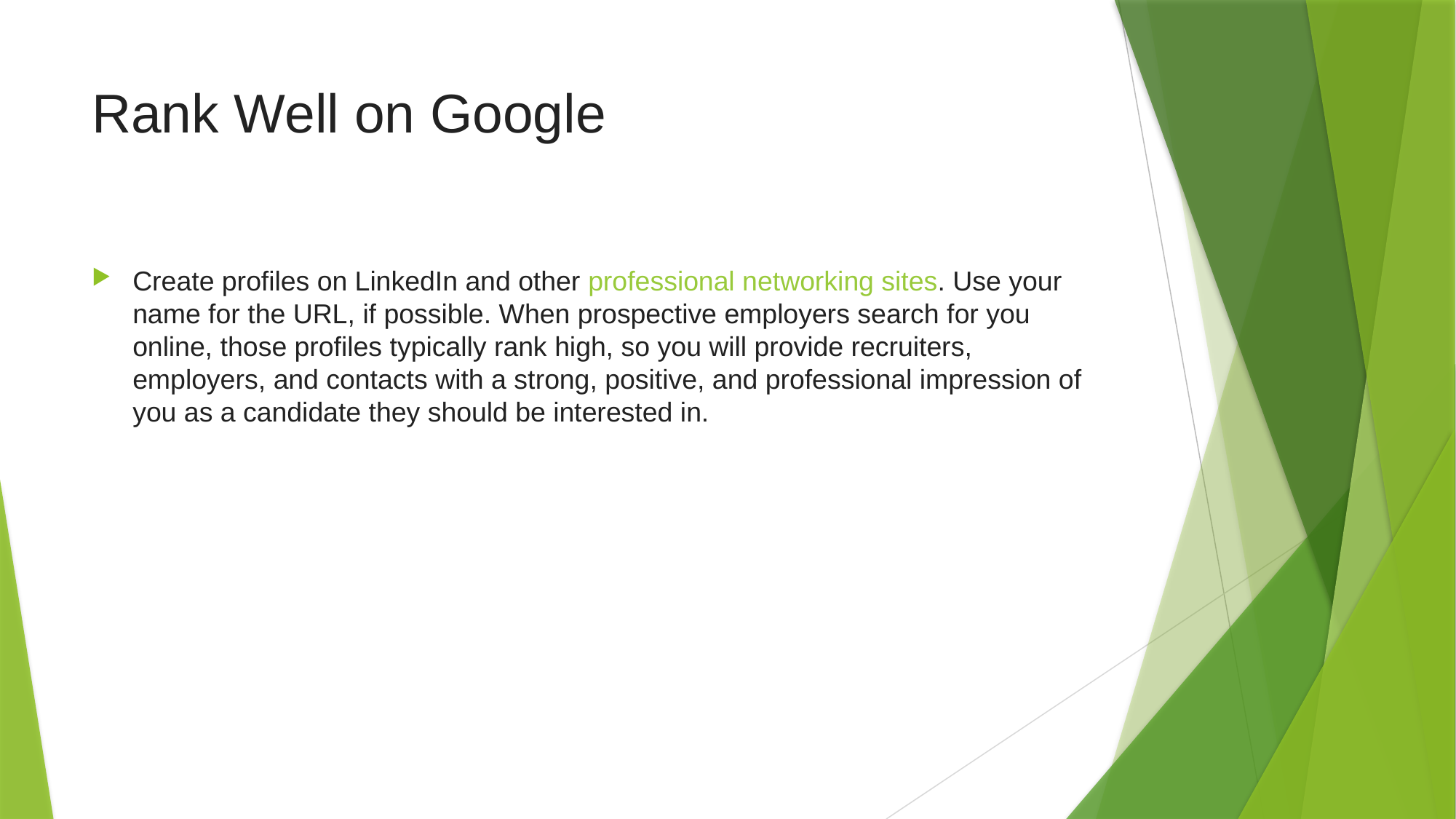

# Rank Well on Google
Create profiles on LinkedIn and other professional networking sites. Use your name for the URL, if possible. When prospective employers search for you online, those profiles typically rank high, so you will provide recruiters, employers, and contacts with a strong, positive, and professional impression of you as a candidate they should be interested in.